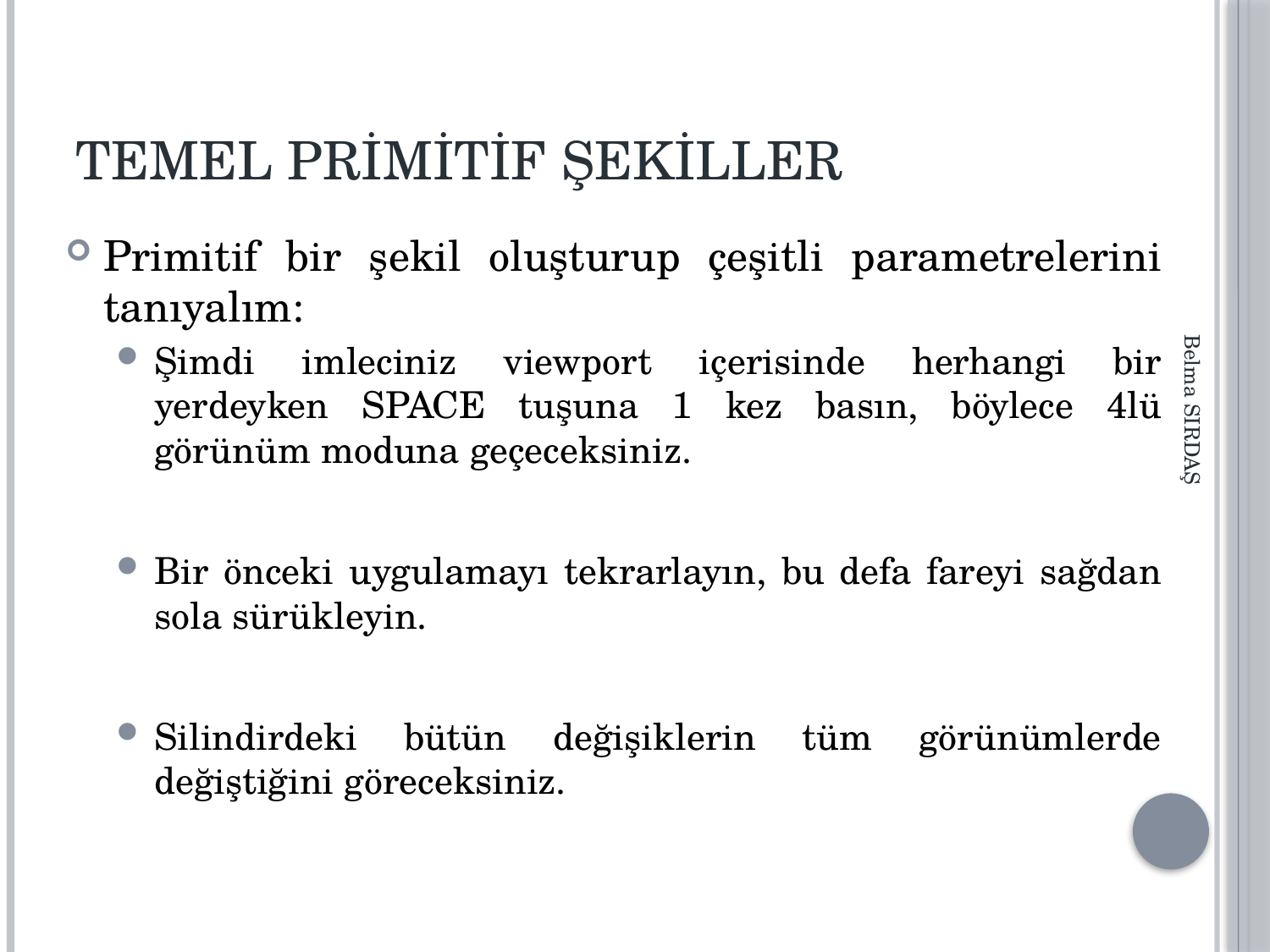

# Temel Primitif Şekiller
Primitif bir şekil oluşturup çeşitli parametrelerini tanıyalım:
Şimdi imleciniz viewport içerisinde herhangi bir yerdeyken SPACE tuşuna 1 kez basın, böylece 4lü görünüm moduna geçeceksiniz.

Bir önceki uygulamayı tekrarlayın, bu defa fareyi sağdan sola sürükleyin.

Silindirdeki bütün değişiklerin tüm görünümlerde değiştiğini göreceksiniz.

Belma SIRDAŞ